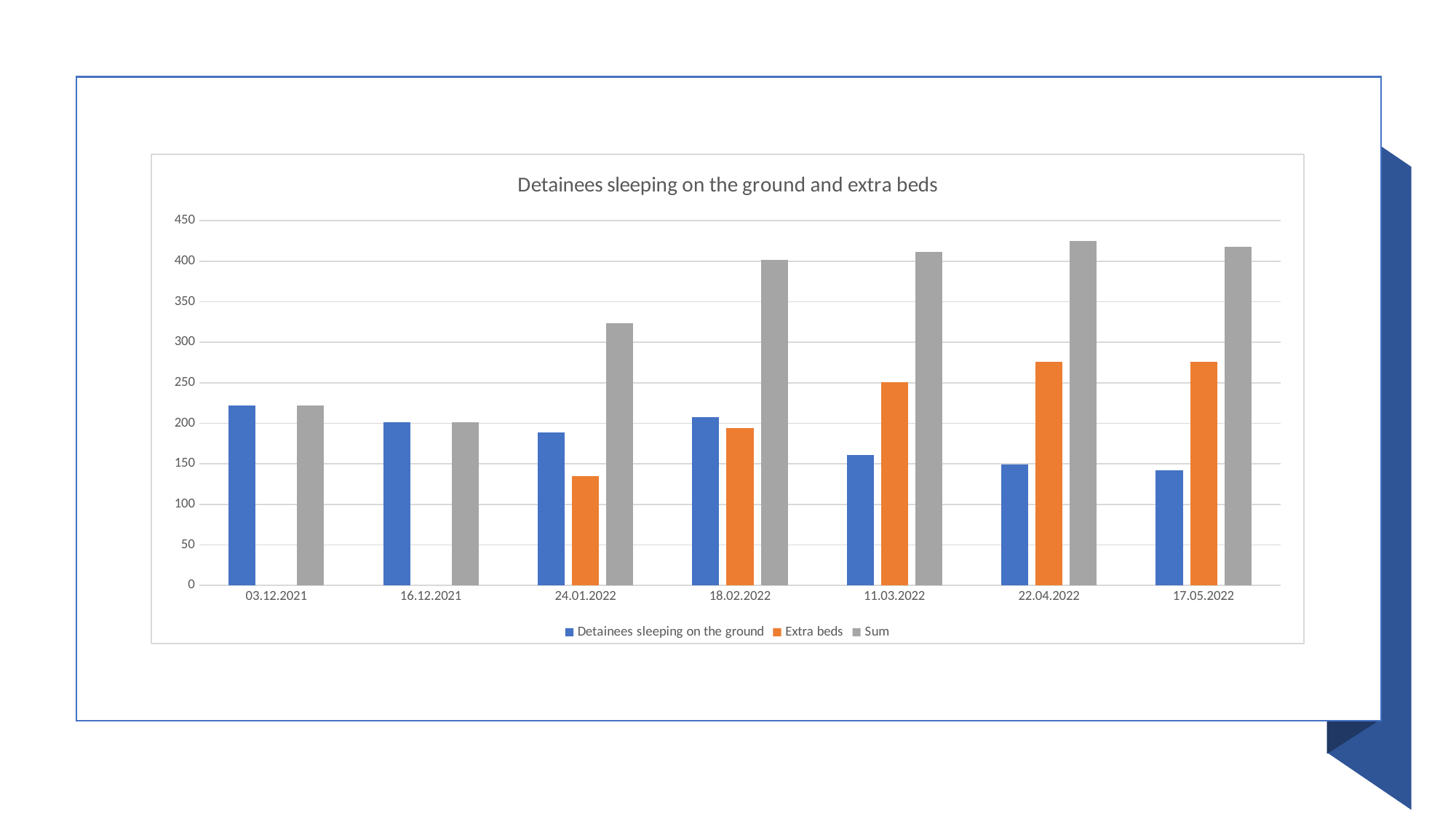

### Chart: Detainees sleeping on the ground and extra beds

| Category |  |  |  |
|---|---|---|---|
| 03.12.2021 | 222.0 | None | 222.0 |
| 16.12.2021 | 201.0 | None | 201.0 |
| 24.01.2022 | 189.0 | 135.0 | 324.0 |
| 18.02.2022 | 208.0 | 194.0 | 402.0 |
| 11.03.2022 | 161.0 | 251.0 | 412.0 |
| 22.04.2022 | 149.0 | 276.0 | 425.0 |
| 17.05.2022 | 142.0 | 276.0 | 418.0 |